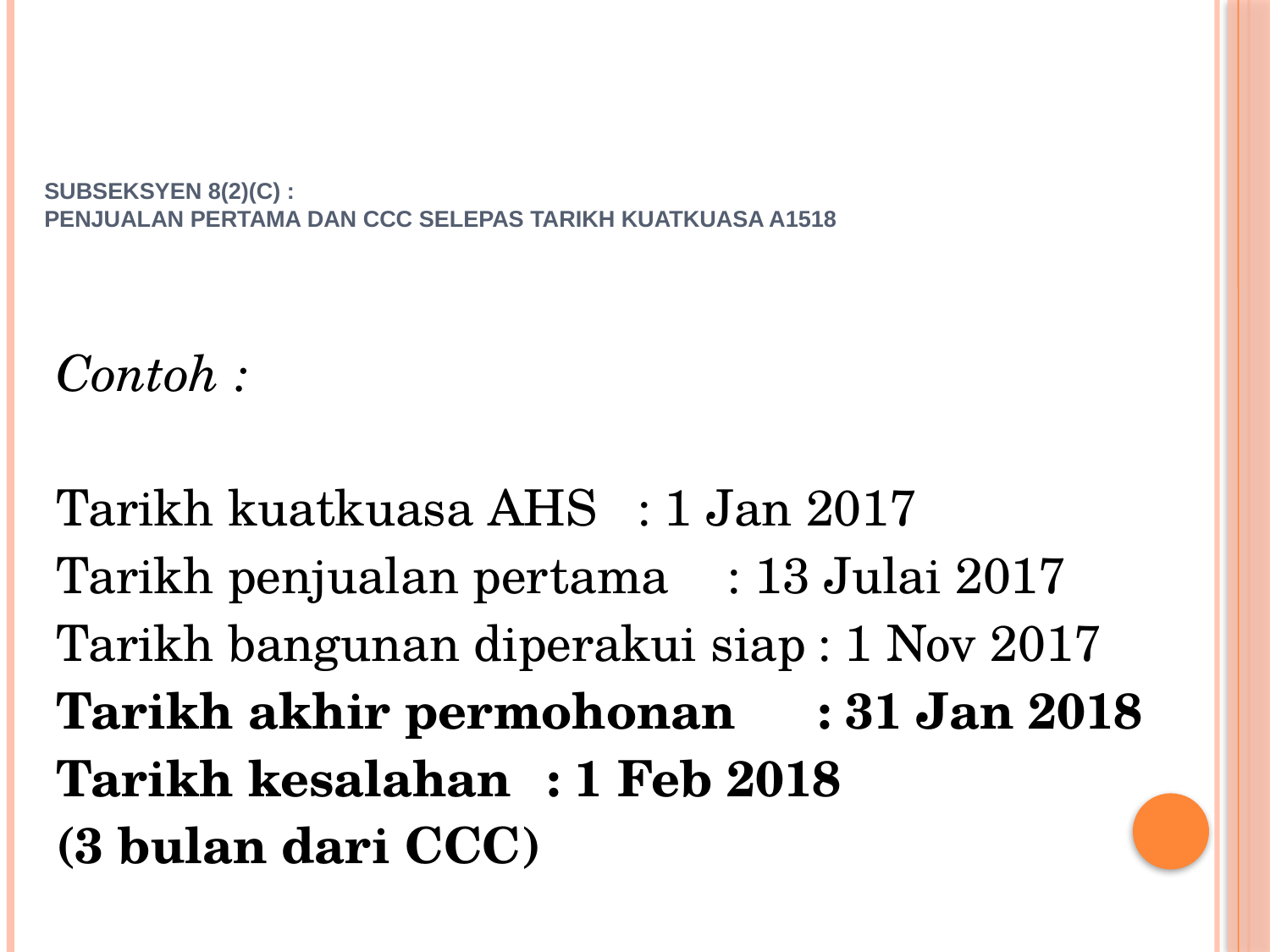

# subseksyen 8(2)(c) : Penjualan Pertama dan CCC selepas tarikh kuatkuasa A1518

Contoh :

Tarikh kuatkuasa AHS		: 1 Jan 2017
Tarikh penjualan pertama		: 13 Julai 2017
Tarikh bangunan diperakui siap	: 1 Nov 2017
Tarikh akhir permohonan	: 31 Jan 2018
Tarikh kesalahan			: 1 Feb 2018
(3 bulan dari CCC)